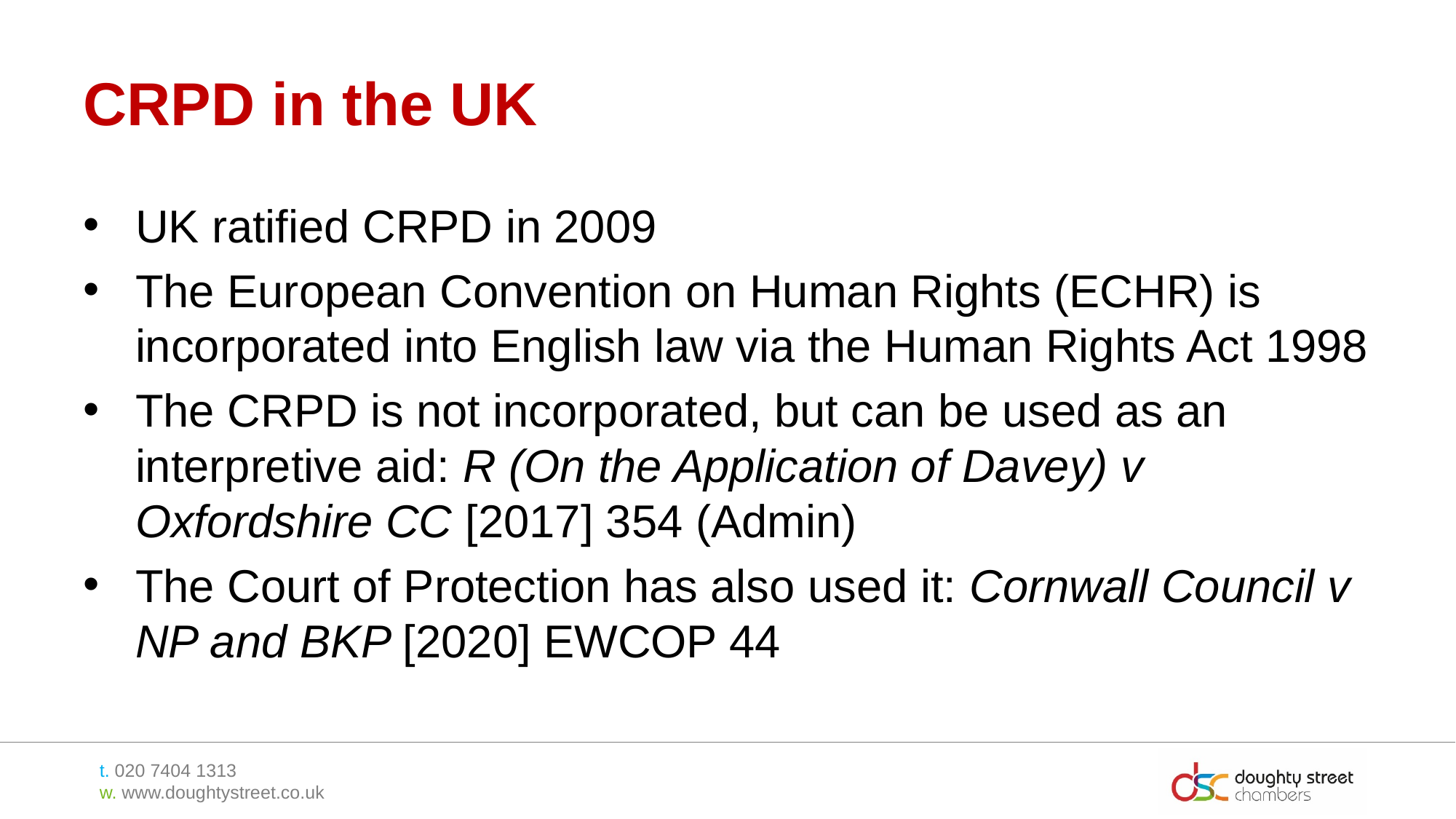

# CRPD in the UK
UK ratified CRPD in 2009
The European Convention on Human Rights (ECHR) is incorporated into English law via the Human Rights Act 1998
The CRPD is not incorporated, but can be used as an interpretive aid: R (On the Application of Davey) v Oxfordshire CC [2017] 354 (Admin)
The Court of Protection has also used it: Cornwall Council v NP and BKP [2020] EWCOP 44